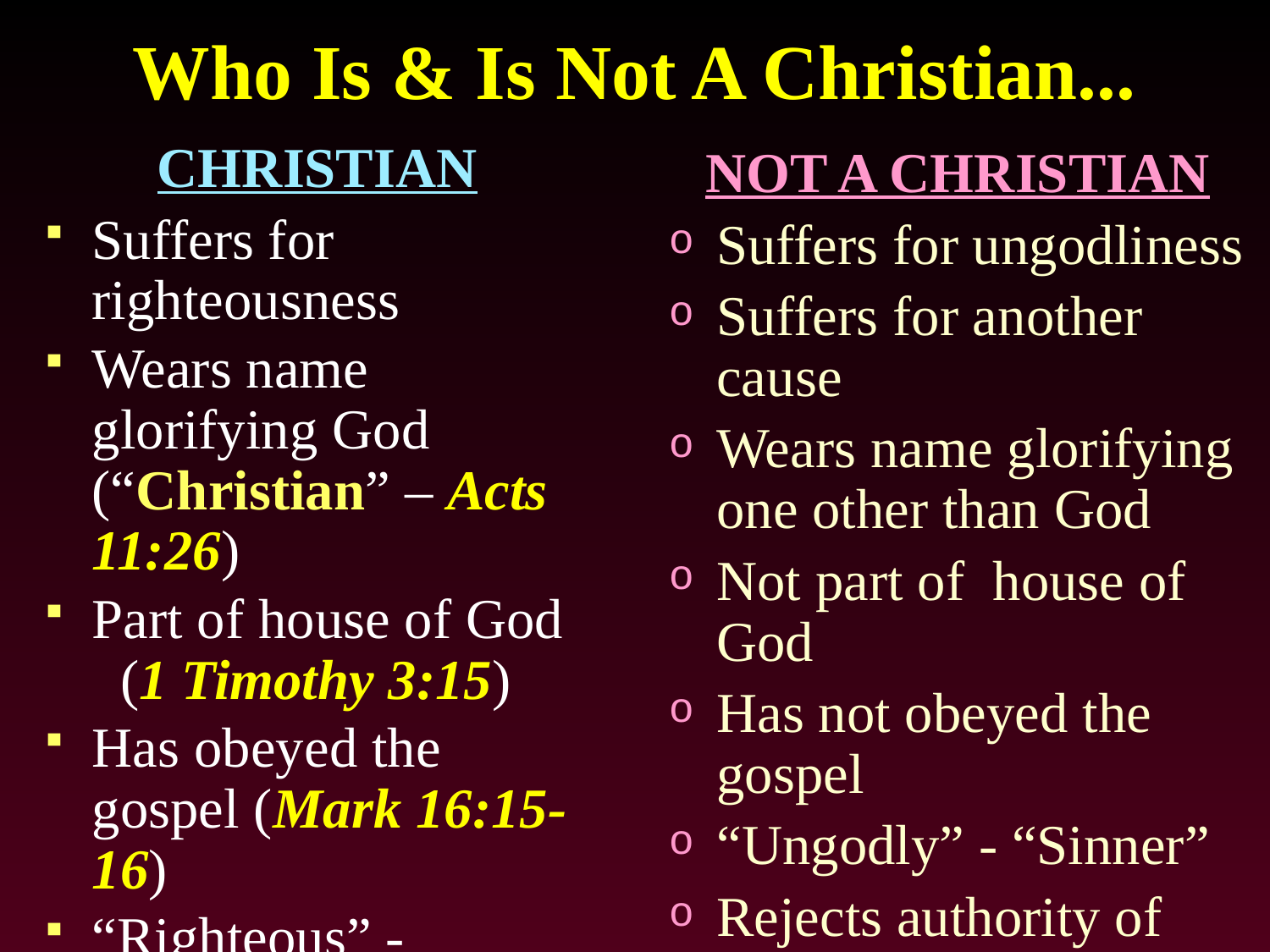

# Who Is & Is Not A Christian...
CHRISTIAN
Suffers for righteousness
Wears name glorifying God (“Christian” – Acts 11:26)
Part of house of God    (1 Timothy 3:15)
Has obeyed the gospel (Mark 16:15-16)
“Righteous” - “Saved”
Acts “according to the will of God”
Involved in well-doing as defined by Creator
NOT A CHRISTIAN
Suffers for ungodliness
Suffers for another cause
Wears name glorifying one other than God
Not part of  house of God
Has not obeyed the gospel
“Ungodly” - “Sinner”
Rejects authority of God
Acts contrary to the will of God
Involved in well-doing as defined by man